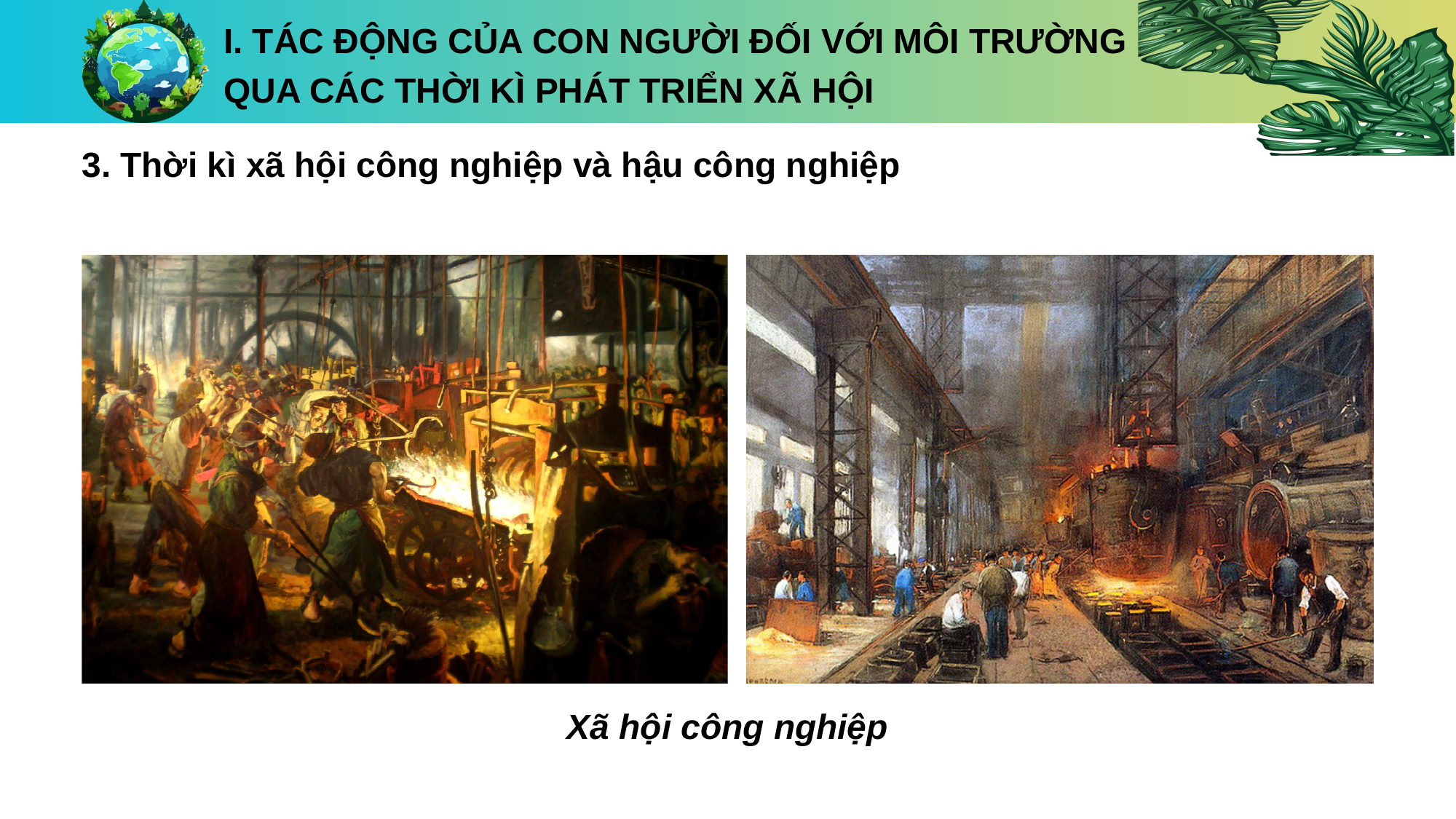

I. TÁC ĐỘNG CỦA CON NGƯỜI ĐỐI VỚI MÔI TRƯỜNG
QUA CÁC THỜI KÌ PHÁT TRIỂN XÃ HỘI

3. Thời kì xã hội công nghiệp và hậu công nghiệp

Xã hội công nghiệp